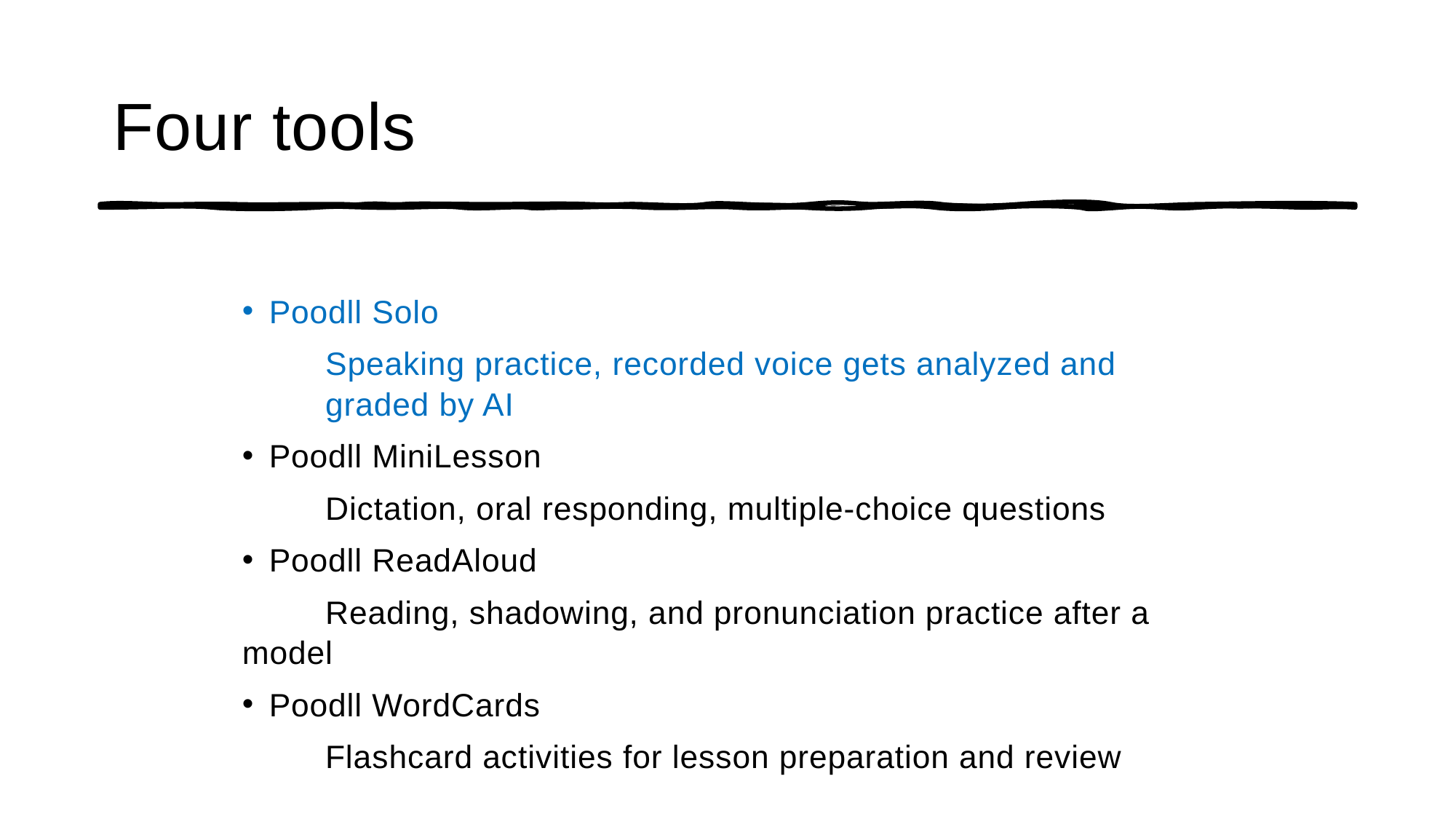

# Four tools
Poodll Solo
	Speaking practice, recorded voice gets analyzed and 　　　　　	graded by AI
Poodll MiniLesson
	Dictation, oral responding, multiple-choice questions
Poodll ReadAloud
	Reading, shadowing, and pronunciation practice after a 	model
Poodll WordCards
	Flashcard activities for lesson preparation and review